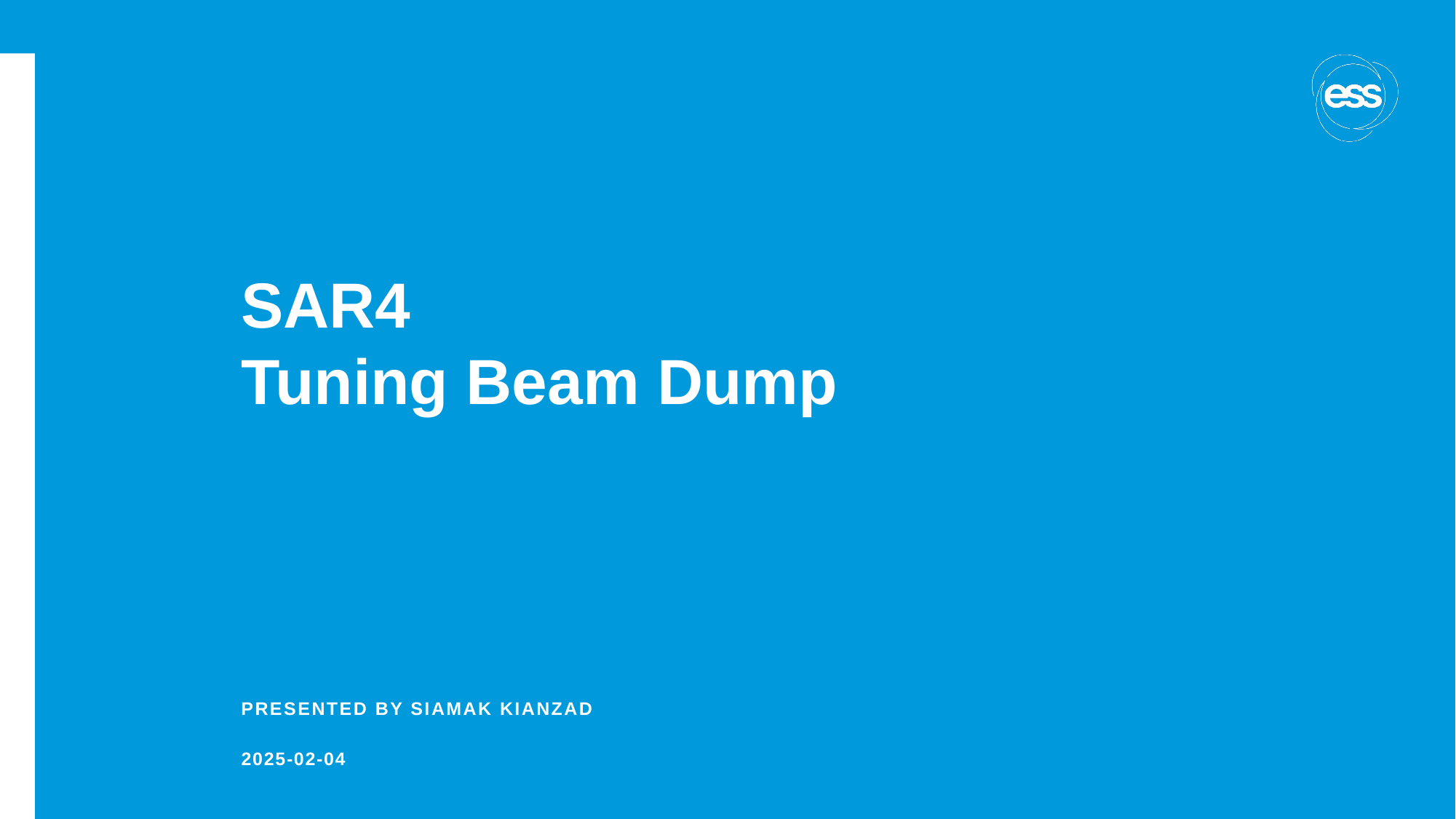

# SAR4 Tuning Beam Dump
PRESENTED BY Siamak kianzad
2025-02-04